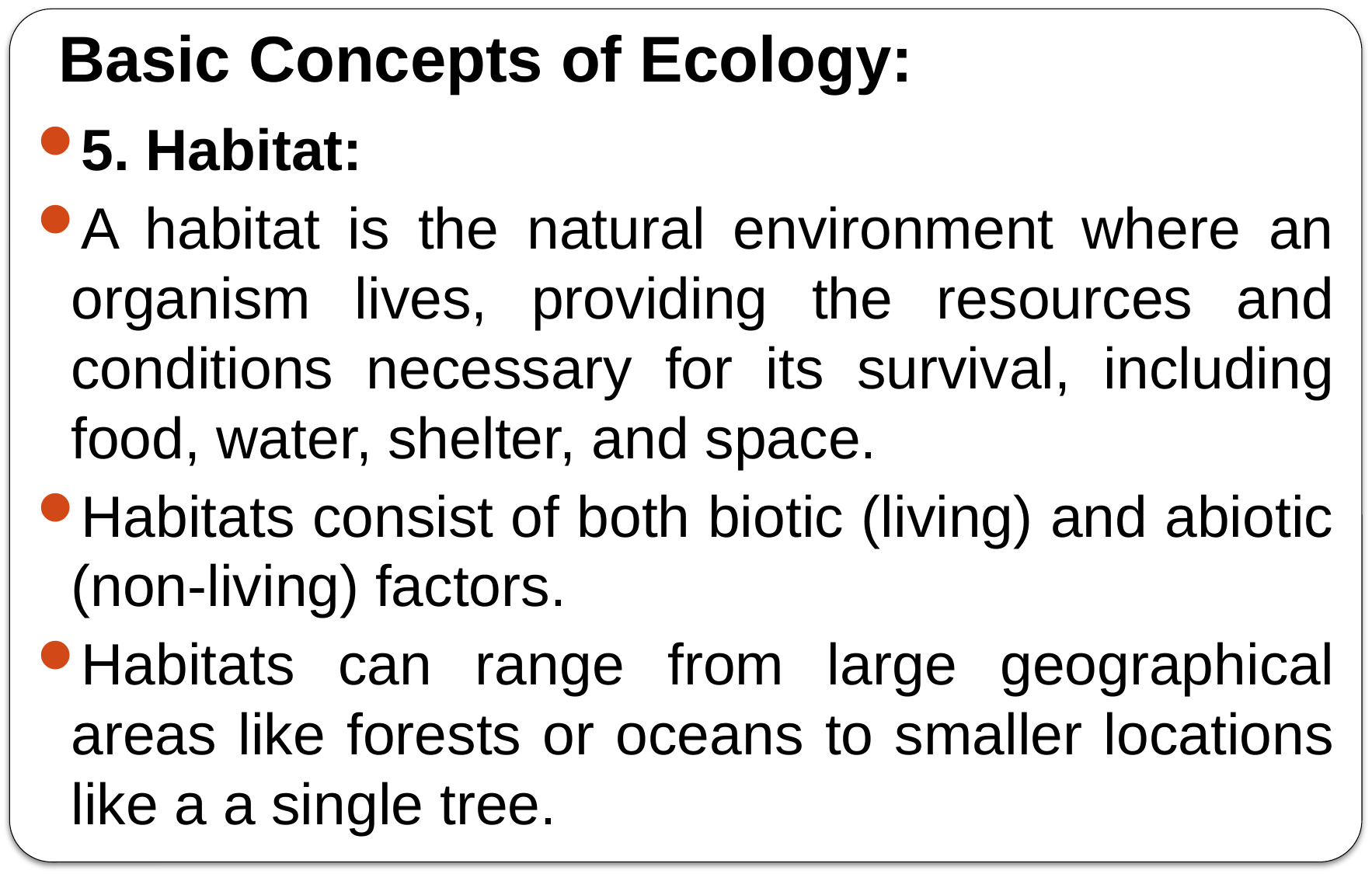

# Basic Concepts of Ecology:
5. Habitat:
A habitat is the natural environment where an organism lives, providing the resources and conditions necessary for its survival, including food, water, shelter, and space.
Habitats consist of both biotic (living) and abiotic (non-living) factors.
Habitats can range from large geographical areas like forests or oceans to smaller locations like a a single tree.